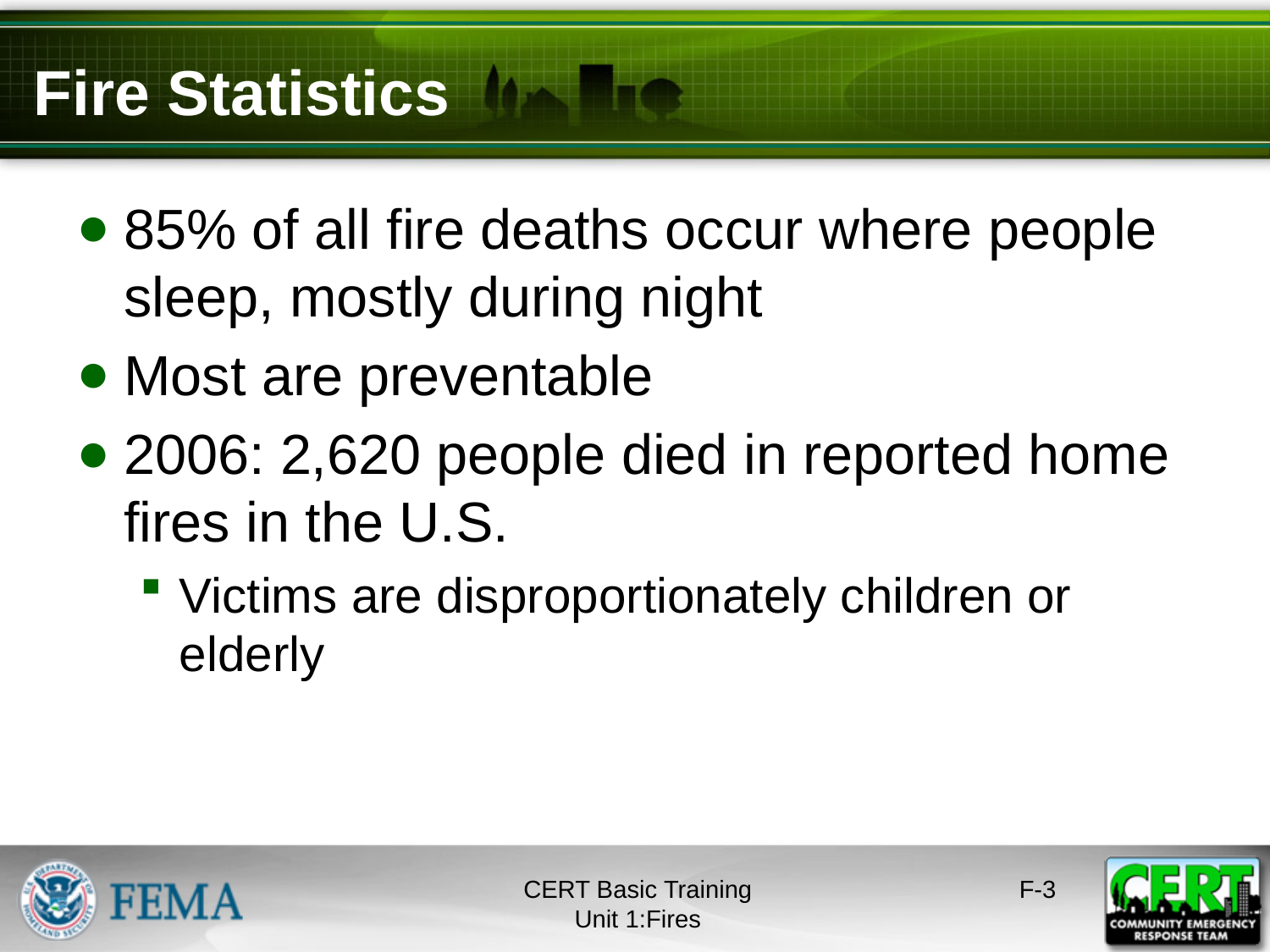

# Fire Statistics
85% of all fire deaths occur where people sleep, mostly during night
Most are preventable
2006: 2,620 people died in reported home fires in the U.S.
Victims are disproportionately children or elderly
CERT Basic Training
Unit 1:Fires
F-3